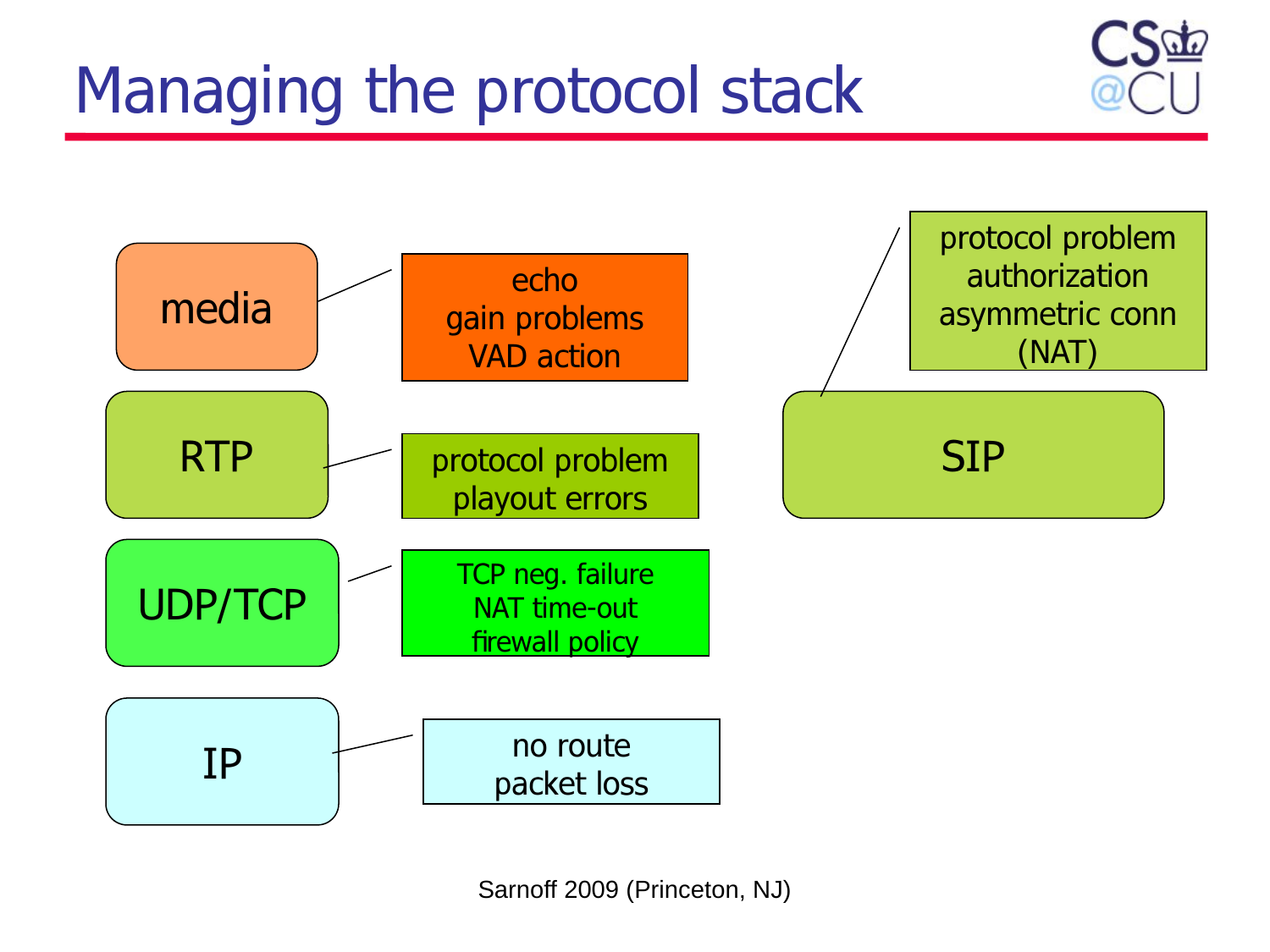

# Managing the protocol stack
protocol problem
authorization
asymmetric conn (NAT)
media
echo
gain problems
VAD action
RTP
SIP
protocol problem
playout errors
UDP/TCP
TCP neg. failure
NAT time-out
firewall policy
IP
no route
packet loss
Sarnoff 2009 (Princeton, NJ)